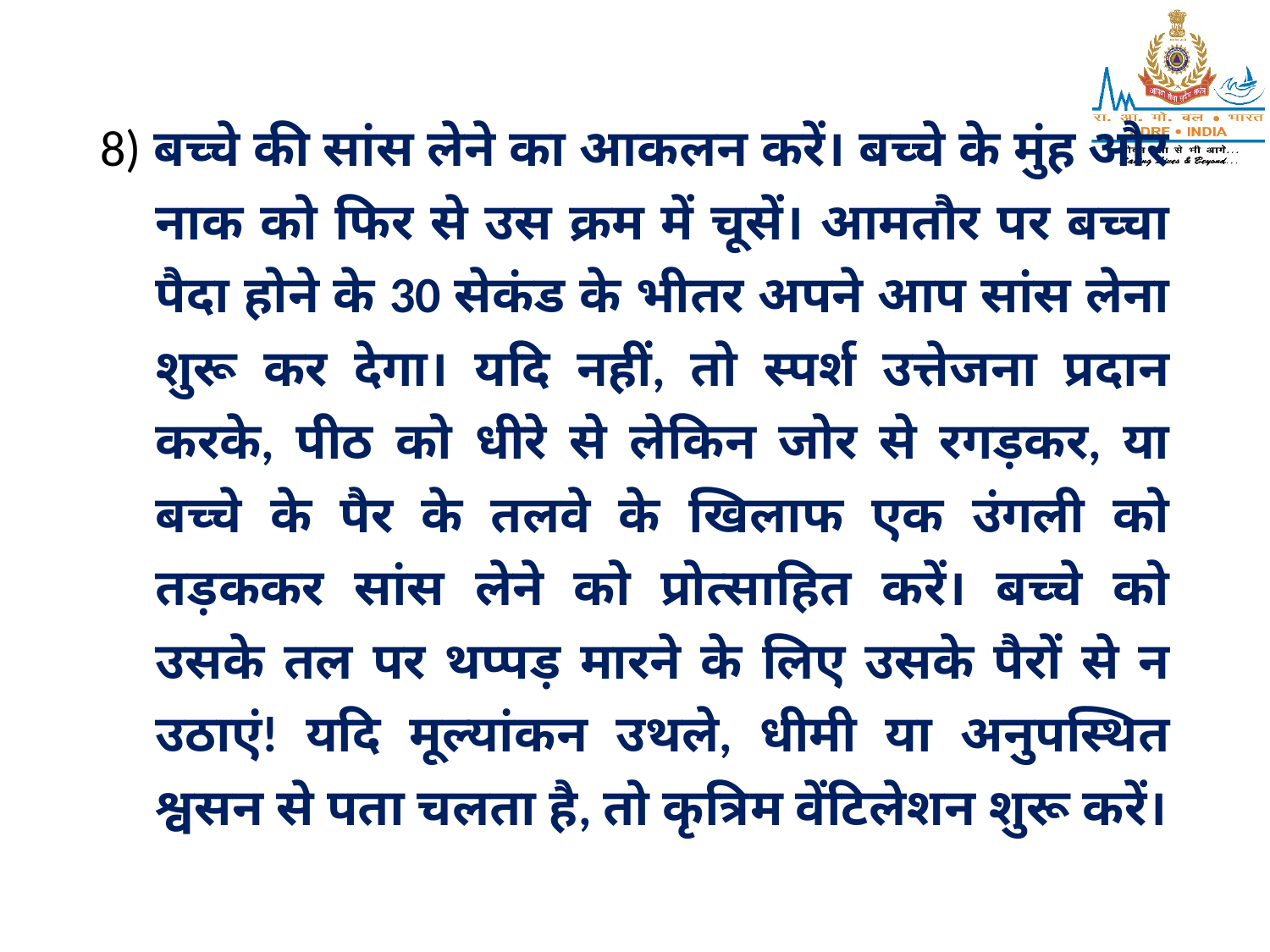

8) बच्चे की सांस लेने का आकलन करें। बच्चे के मुंह और नाक को फिर से उस क्रम में चूसें। आमतौर पर बच्चा पैदा होने के 30 सेकंड के भीतर अपने आप सांस लेना शुरू कर देगा। यदि नहीं, तो स्पर्श उत्तेजना प्रदान करके, पीठ को धीरे से लेकिन जोर से रगड़कर, या बच्चे के पैर के तलवे के खिलाफ एक उंगली को तड़ककर सांस लेने को प्रोत्साहित करें। बच्चे को उसके तल पर थप्पड़ मारने के लिए उसके पैरों से न उठाएं! यदि मूल्यांकन उथले, धीमी या अनुपस्थित श्वसन से पता चलता है, तो कृत्रिम वेंटिलेशन शुरू करें।